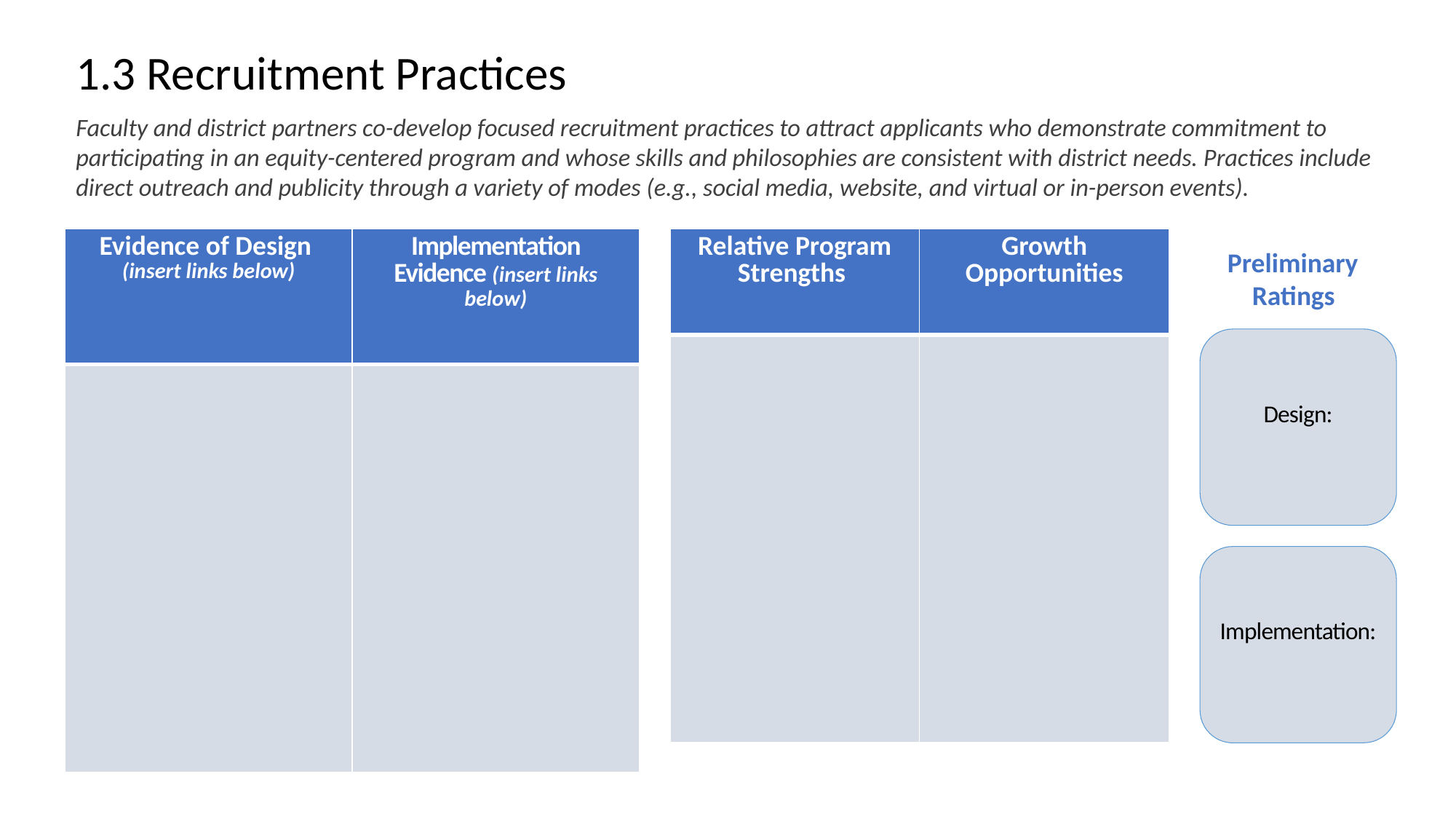

# 1.3 Recruitment Practices
Faculty and district partners co-develop focused recruitment practices to attract applicants who demonstrate commitment to participating in an equity-centered program and whose skills and philosophies are consistent with district needs. Practices include direct outreach and publicity through a variety of modes (e.g., social media, website, and virtual or in-person events).
| Evidence of Design (insert links below) | Implementation Evidence (insert links below) |
| --- | --- |
|  |  |
| Relative Program Strengths | Growth Opportunities |
| --- | --- |
|  |  |
     Preliminary
         Ratings
Design:

Implementation: